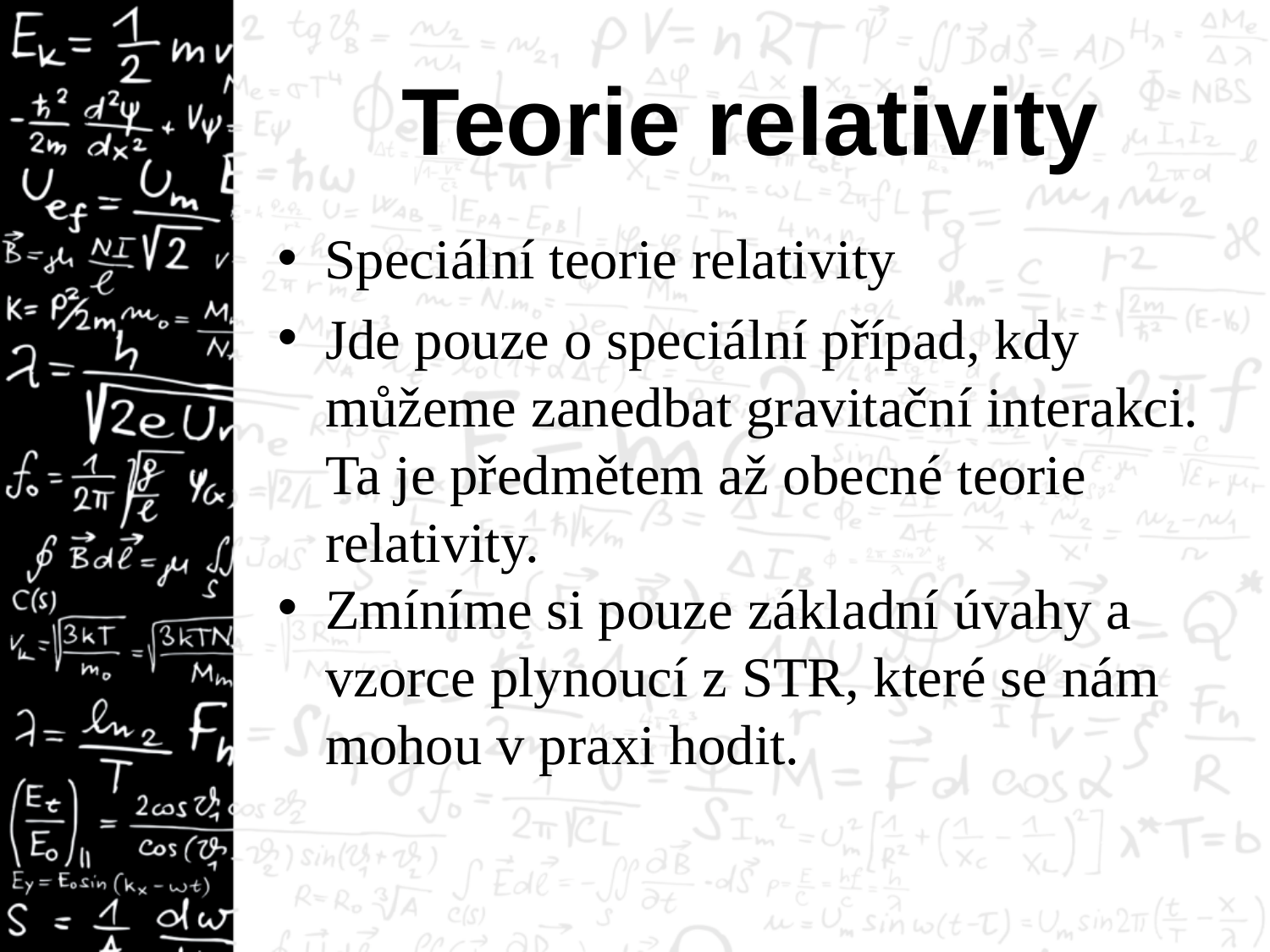

# Teorie relativity
Speciální teorie relativity
Jde pouze o speciální případ, kdy můžeme zanedbat gravitační interakci. Ta je předmětem až obecné teorie relativity.
Zmíníme si pouze základní úvahy a vzorce plynoucí z STR, které se nám mohou v praxi hodit.